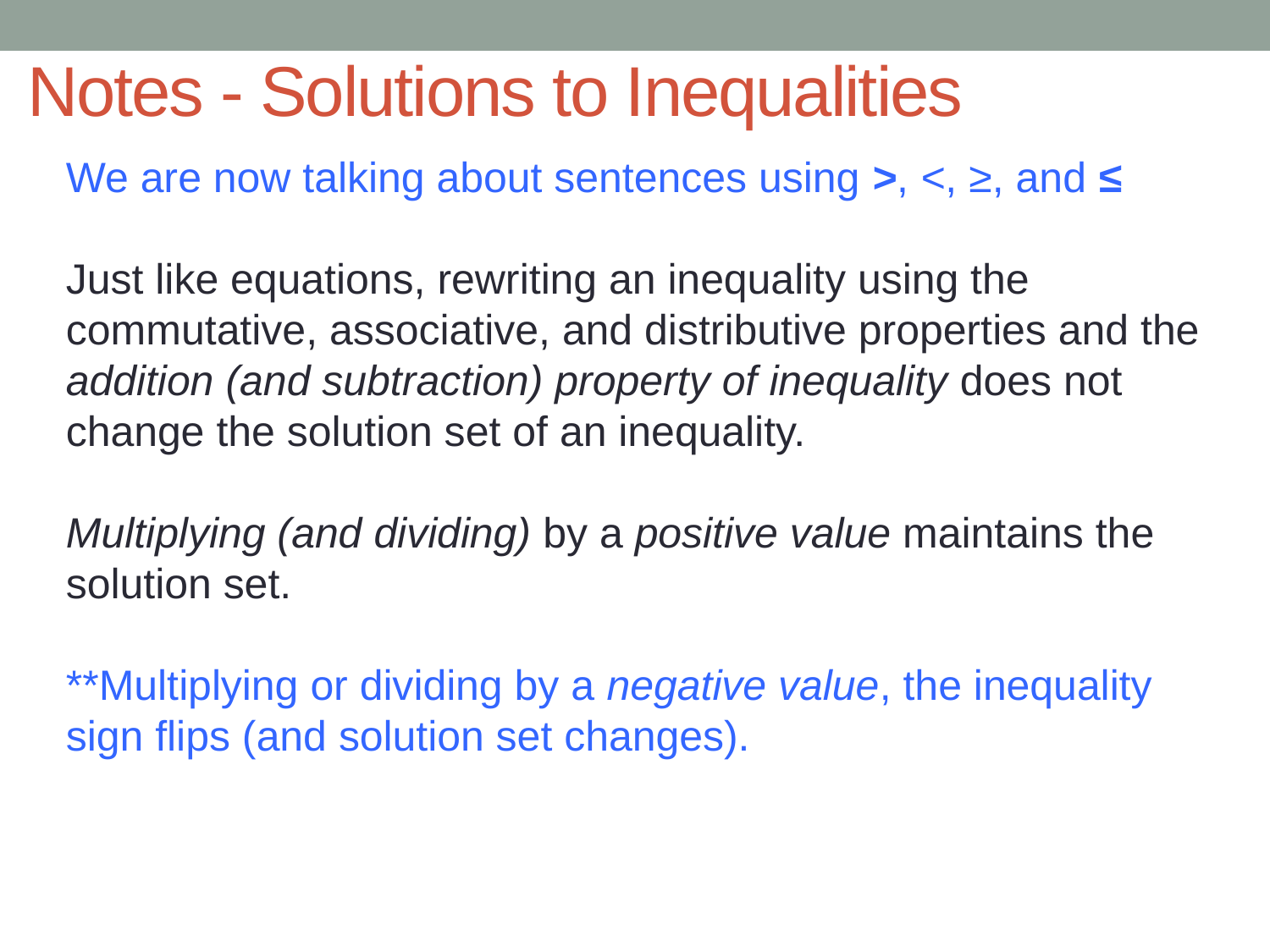

# Notes - Solutions to Inequalities
We are now talking about sentences using >, <, ≥, and ≤

Just like equations, rewriting an inequality using the commutative, associative, and distributive properties and the addition (and subtraction) property of inequality does not change the solution set of an inequality.

Multiplying (and dividing) by a positive value maintains the solution set.

**Multiplying or dividing by a negative value, the inequality sign flips (and solution set changes).